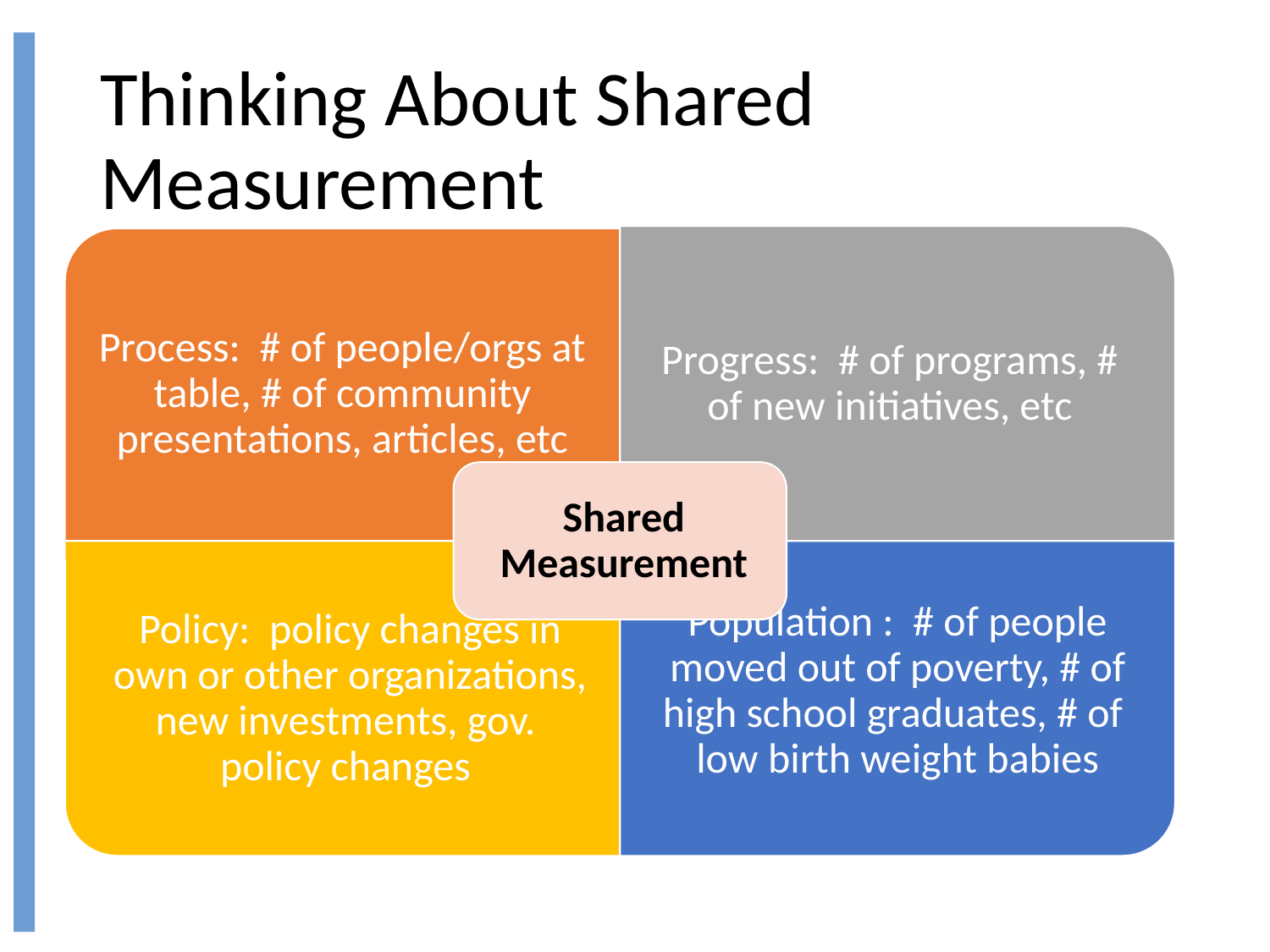

# Thinking About Shared Measurement
Process:  # of people/orgs at table, # of community presentations, articles, etc
Progress:  # of programs, # of new initiatives, etc
Policy:  policy changes in own or other organizations, new investments, gov.  policy changes
Population :  # of people moved out of poverty, # of high school graduates, # of  low birth weight babies
Shared Measurement